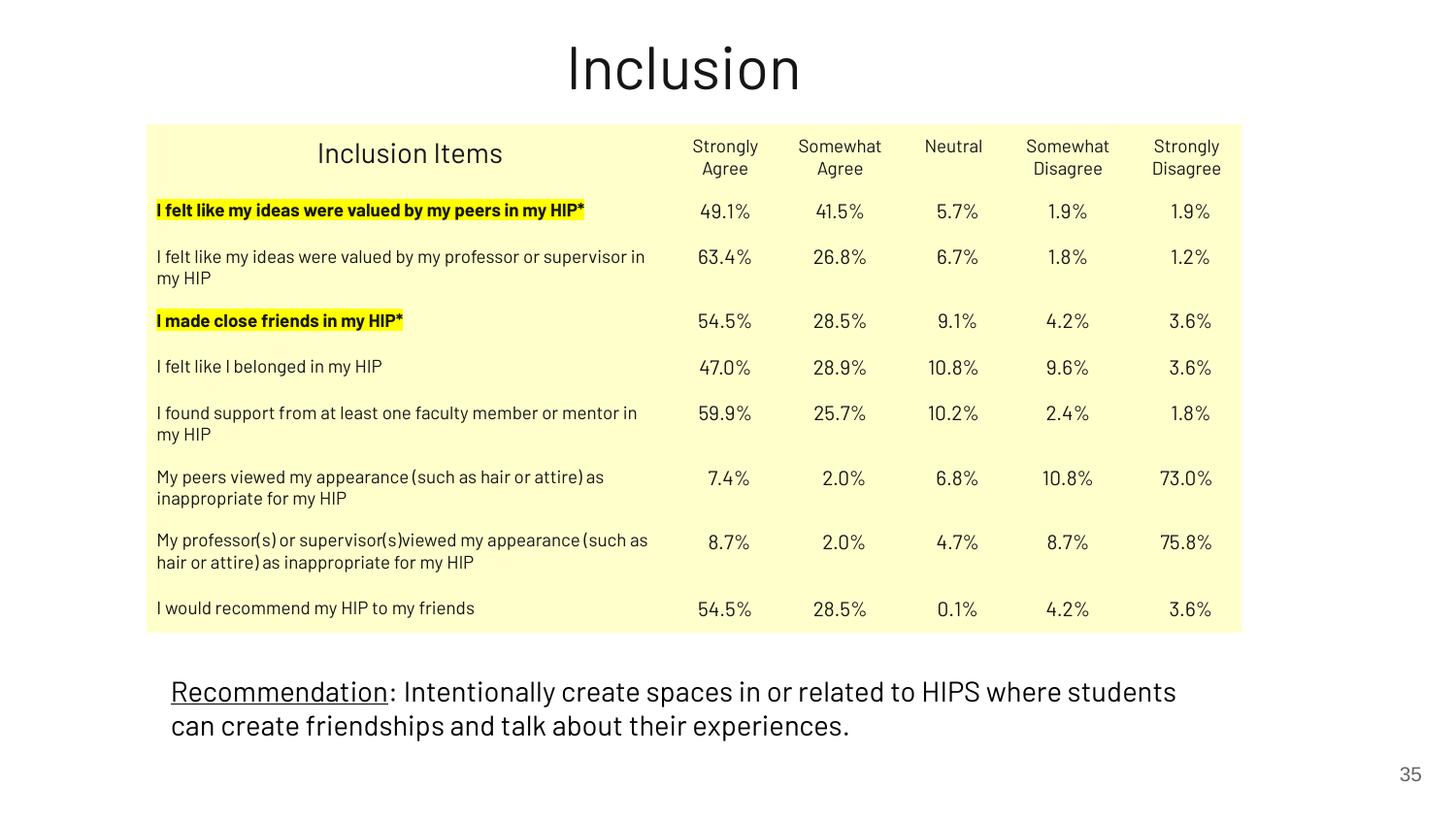

Inclusion
# HIPS Inclusion
| Inclusion Items | Strongly Agree | Somewhat Agree | Neutral | Somewhat Disagree | Strongly Disagree |
| --- | --- | --- | --- | --- | --- |
| I felt like my ideas were valued by my peers in my HIP\* | 49.1% | 41.5% | 5.7% | 1.9% | 1.9% |
| I felt like my ideas were valued by my professor or supervisor in my HIP | 63.4% | 26.8% | 6.7% | 1.8% | 1.2% |
| I made close friends in my HIP\* | 54.5% | 28.5% | 9.1% | 4.2% | 3.6% |
| I felt like I belonged in my HIP | 47.0% | 28.9% | 10.8% | 9.6% | 3.6% |
| I found support from at least one faculty member or mentor in my HIP | 59.9% | 25.7% | 10.2% | 2.4% | 1.8% |
| My peers viewed my appearance (such as hair or attire) as inappropriate for my HIP | 7.4% | 2.0% | 6.8% | 10.8% | 73.0% |
| My professor(s) or supervisor(s)viewed my appearance (such as hair or attire) as inappropriate for my HIP | 8.7% | 2.0% | 4.7% | 8.7% | 75.8% |
| I would recommend my HIP to my friends | 54.5% | 28.5% | 0.1% | 4.2% | 3.6% |
Recommendation: Intentionally create spaces in or related to HIPS where students can create friendships and talk about their experiences.
35